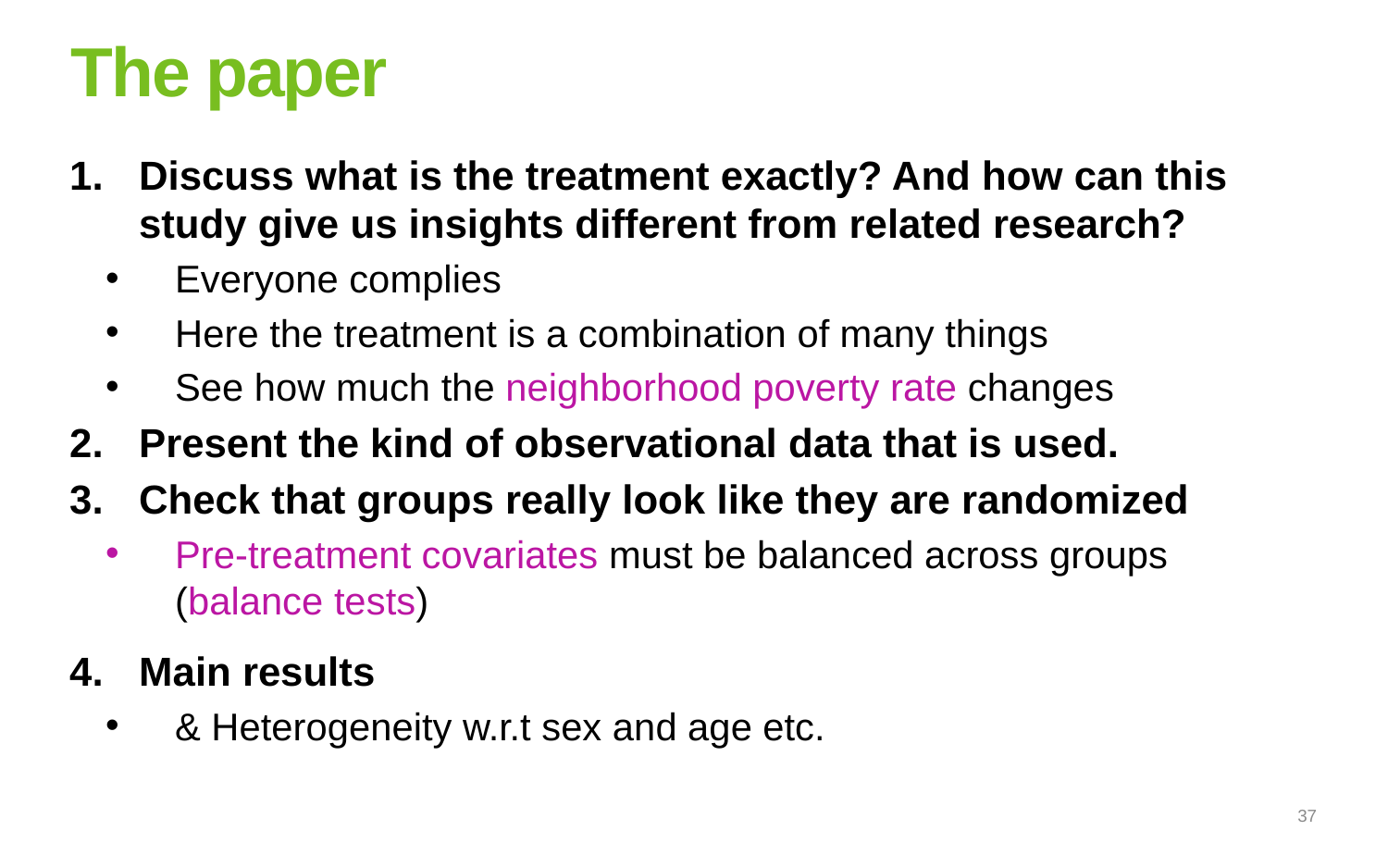

# The paper
Discuss what is the treatment exactly? And how can this study give us insights different from related research?
Everyone complies
Here the treatment is a combination of many things
See how much the neighborhood poverty rate changes
Present the kind of observational data that is used.
Check that groups really look like they are randomized
Pre-treatment covariates must be balanced across groups (balance tests)
Main results
& Heterogeneity w.r.t sex and age etc.
37